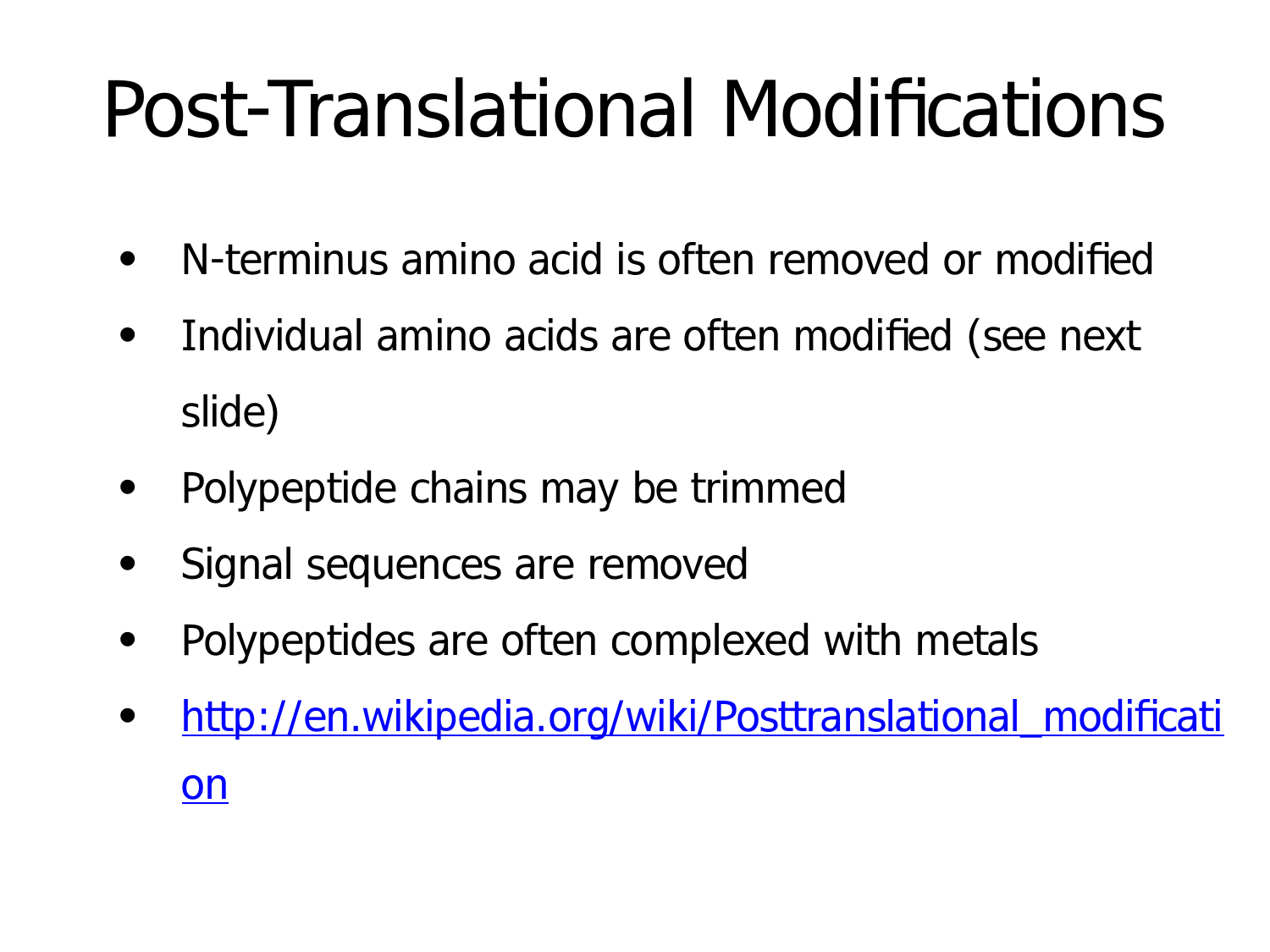

Post-Translational Modifications
N-terminus amino acid is often removed or modified
Individual amino acids are often modified (see next slide)
Polypeptide chains may be trimmed
Signal sequences are removed
Polypeptides are often complexed with metals
http://en.wikipedia.org/wiki/Posttranslational_modification